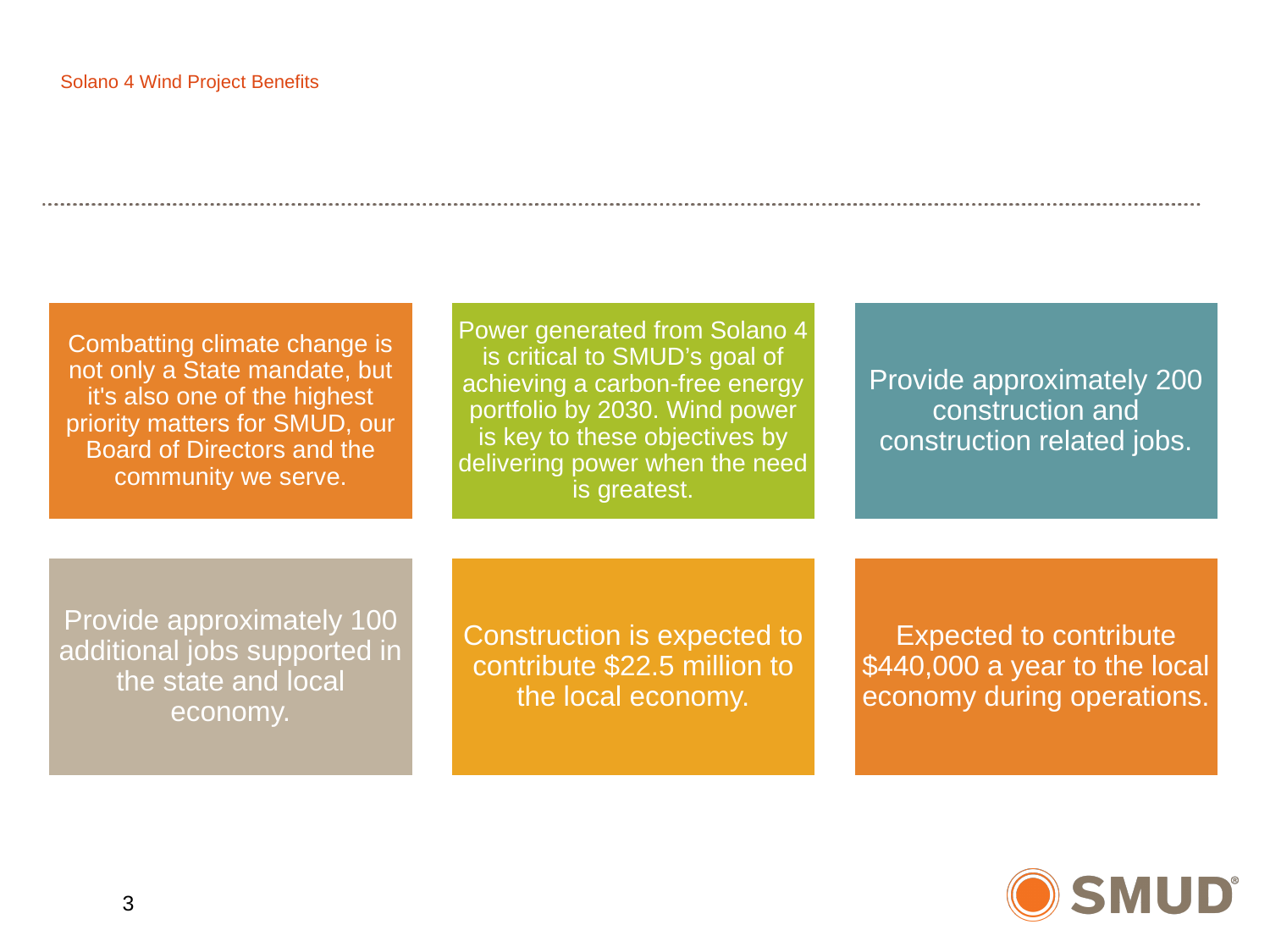

# Solano 4 Wind Project Benefits
Combatting climate change is not only a State mandate, but it's also one of the highest priority matters for SMUD, our Board of Directors and the community we serve.
Power generated from Solano 4 is critical to SMUD’s goal of achieving a carbon-free energy portfolio by 2030. Wind power is key to these objectives by delivering power when the need is greatest.
Provide approximately 200 construction and construction related jobs.
Provide approximately 100 additional jobs supported in the state and local economy.
Construction is expected to contribute $22.5 million to the local economy.
Expected to contribute $440,000 a year to the local economy during operations.
3